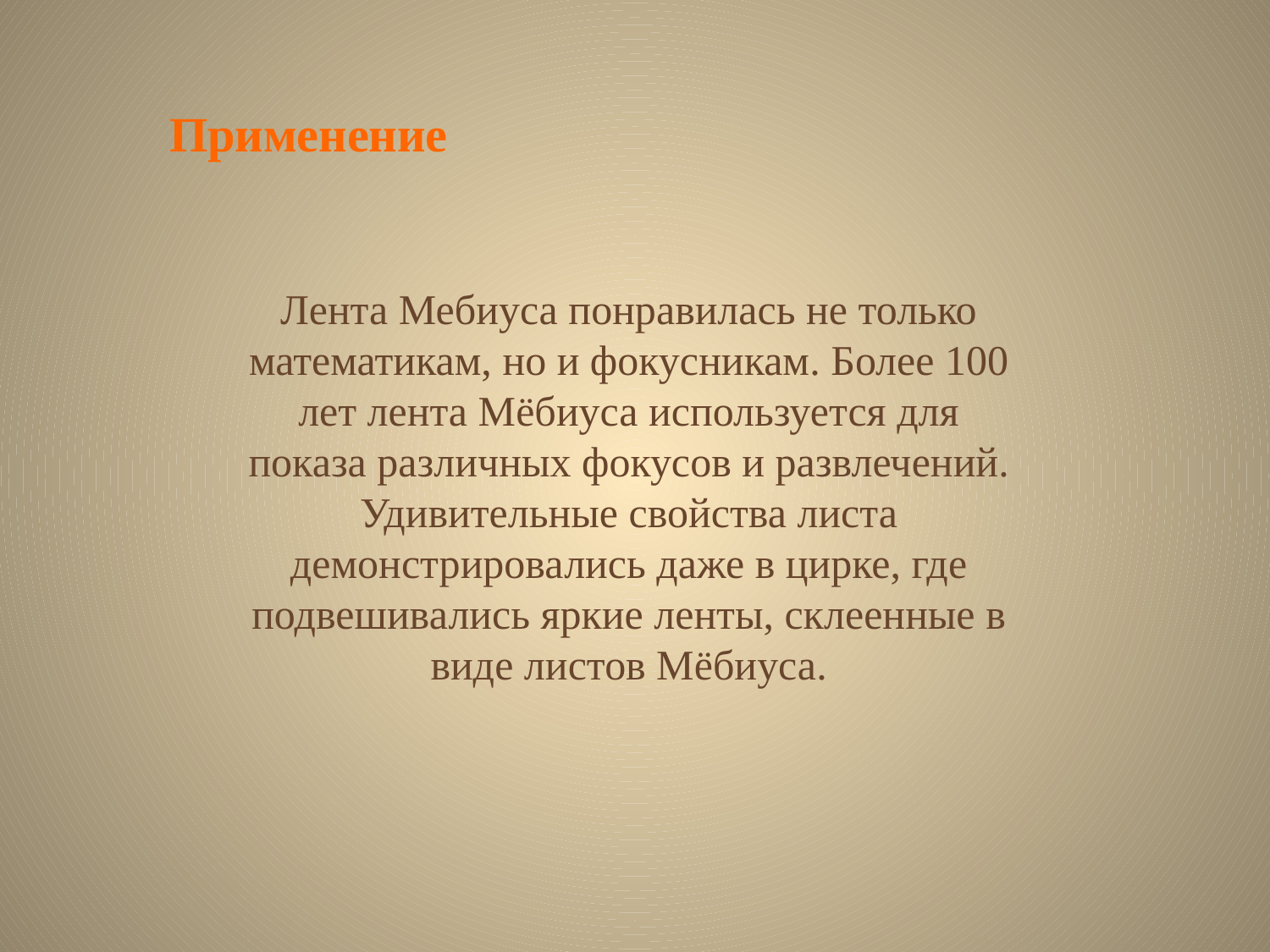

Применение
Лента Мебиуса понравилась не только математикам, но и фокусникам. Более 100 лет лента Мёбиуса используется для показа различных фокусов и развлечений. Удивительные свойства листа демонстрировались даже в цирке, где подвешивались яркие ленты, склеенные в виде листов Мёбиуса.